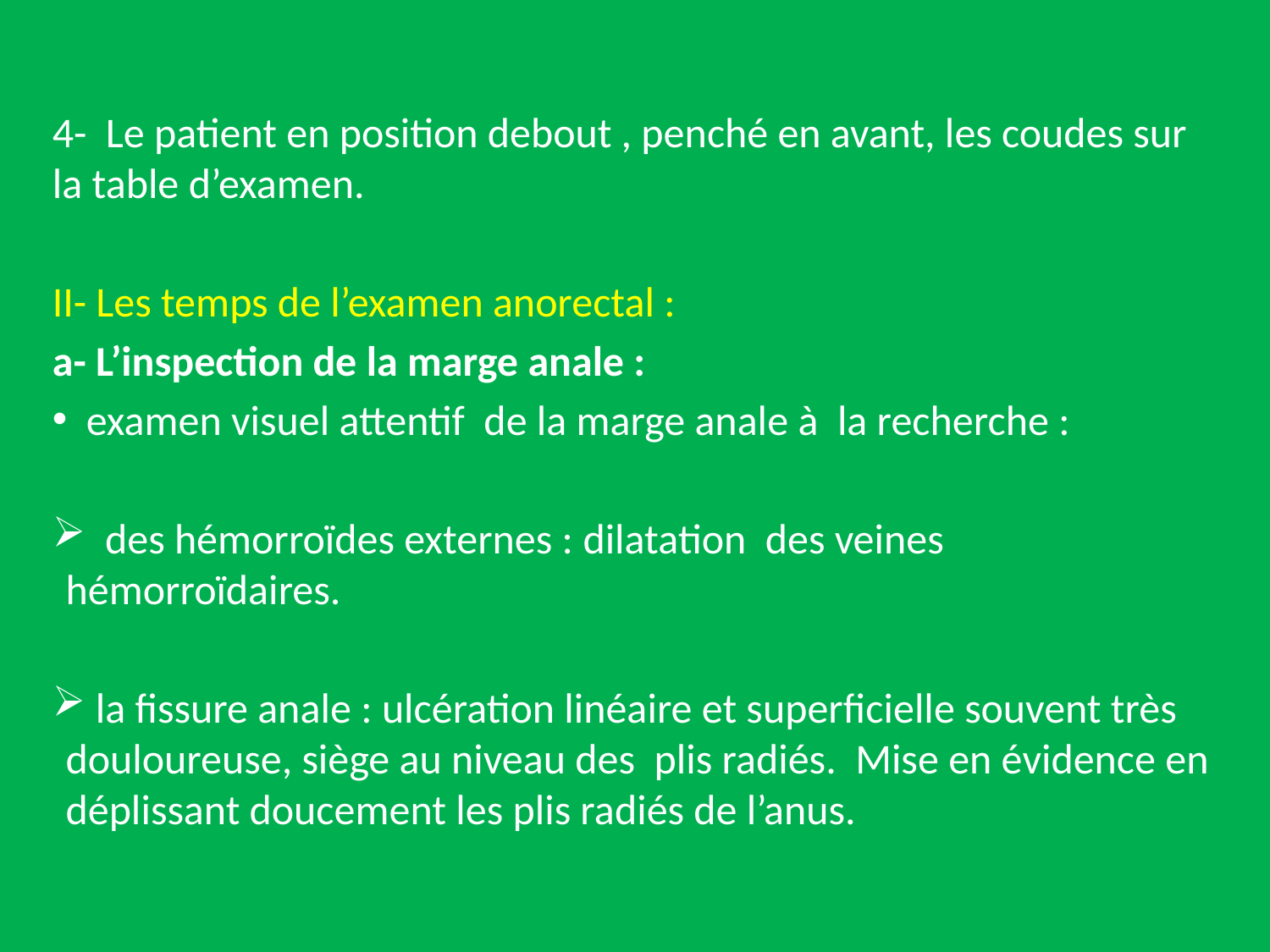

#
4-  Le patient en position debout , penché en avant, les coudes sur la table d’examen.

II- Les temps de l’examen anorectal :
a- L’inspection de la marge anale :
  examen visuel attentif  de la marge anale à  la recherche :

  des hémorroïdes externes : dilatation  des veines hémorroïdaires.

 la fissure anale : ulcération linéaire et superficielle souvent très douloureuse, siège au niveau des  plis radiés.  Mise en évidence en déplissant doucement les plis radiés de l’anus.